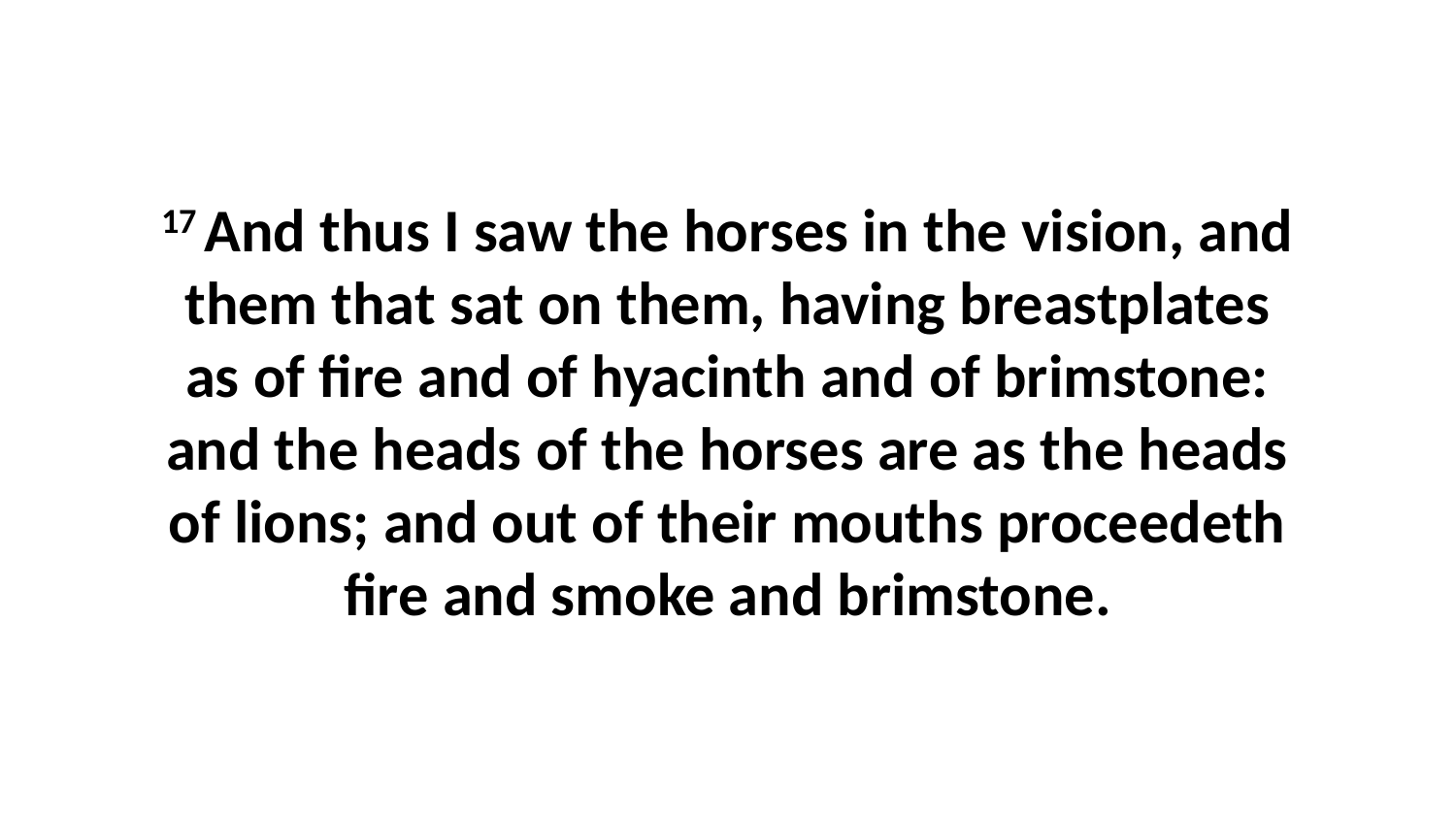

17 And thus I saw the horses in the vision, and them that sat on them, having breastplates as of fire and of hyacinth and of brimstone: and the heads of the horses are as the heads of lions; and out of their mouths proceedeth fire and smoke and brimstone.